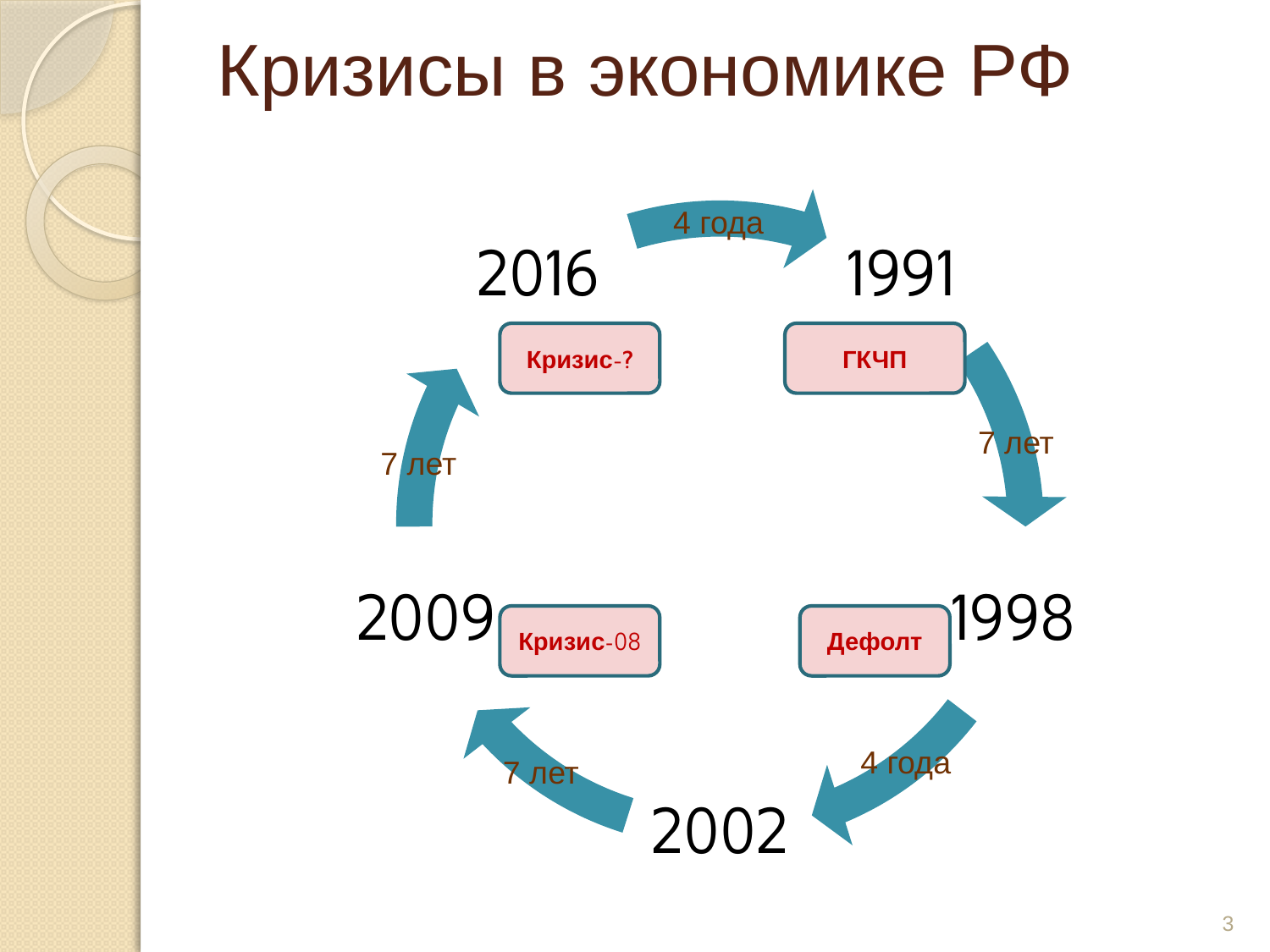

Кризисы в экономике РФ
1991
1998
2002
2009
2016
4 года
Кризис-?
ГКЧП
7 лет
7 лет
Кризис-08
Дефолт
4 года
7 лет
3